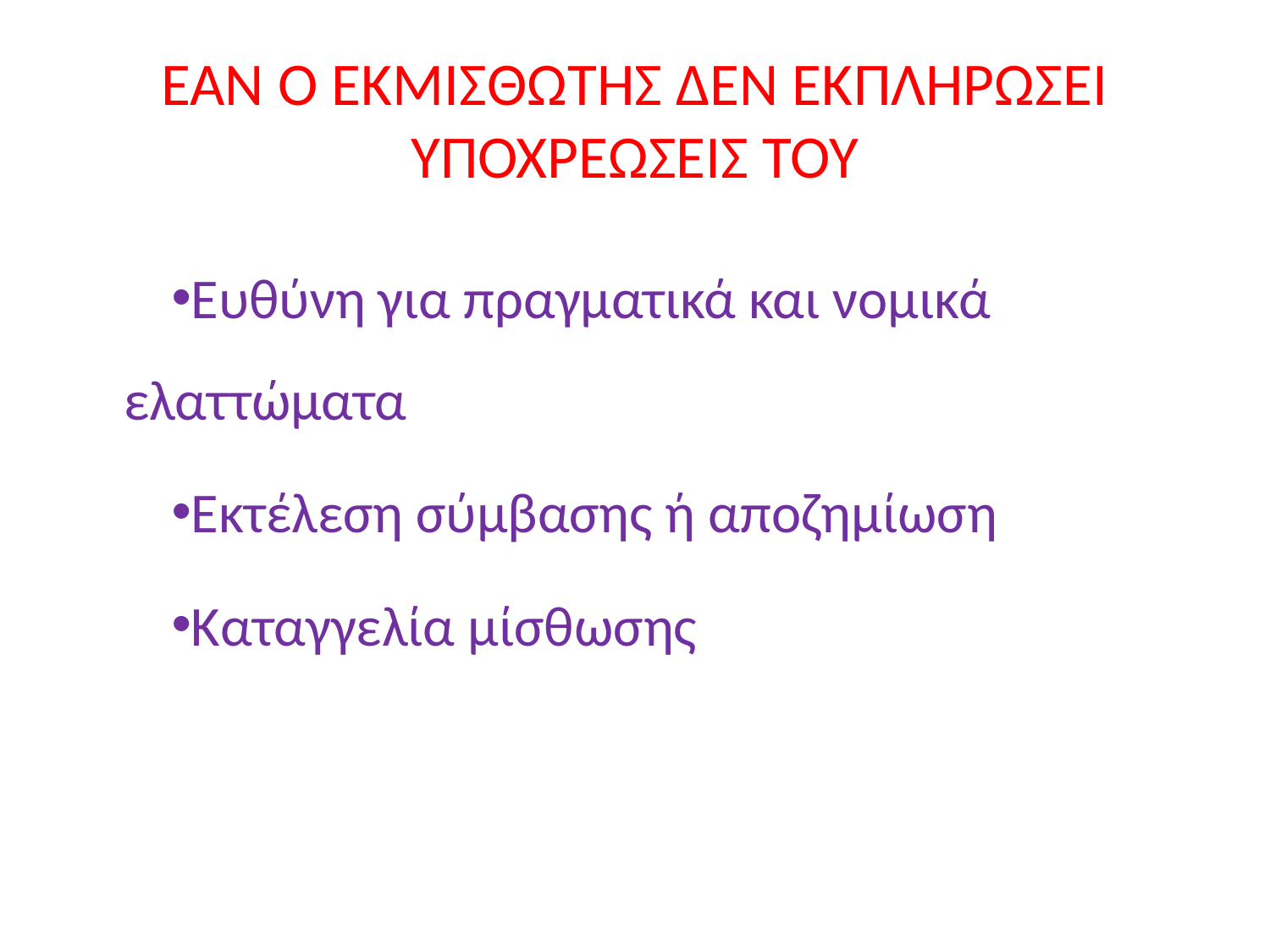

# ΕΑΝ Ο ΕΚΜΙΣΘΩΤΗΣ ΔΕΝ ΕΚΠΛΗΡΩΣΕΙ ΥΠΟΧΡΕΩΣΕΙΣ ΤΟΥ
Ευθύνη για πραγματικά και νομικά ελαττώματα
Εκτέλεση σύμβασης ή αποζημίωση
Καταγγελία μίσθωσης